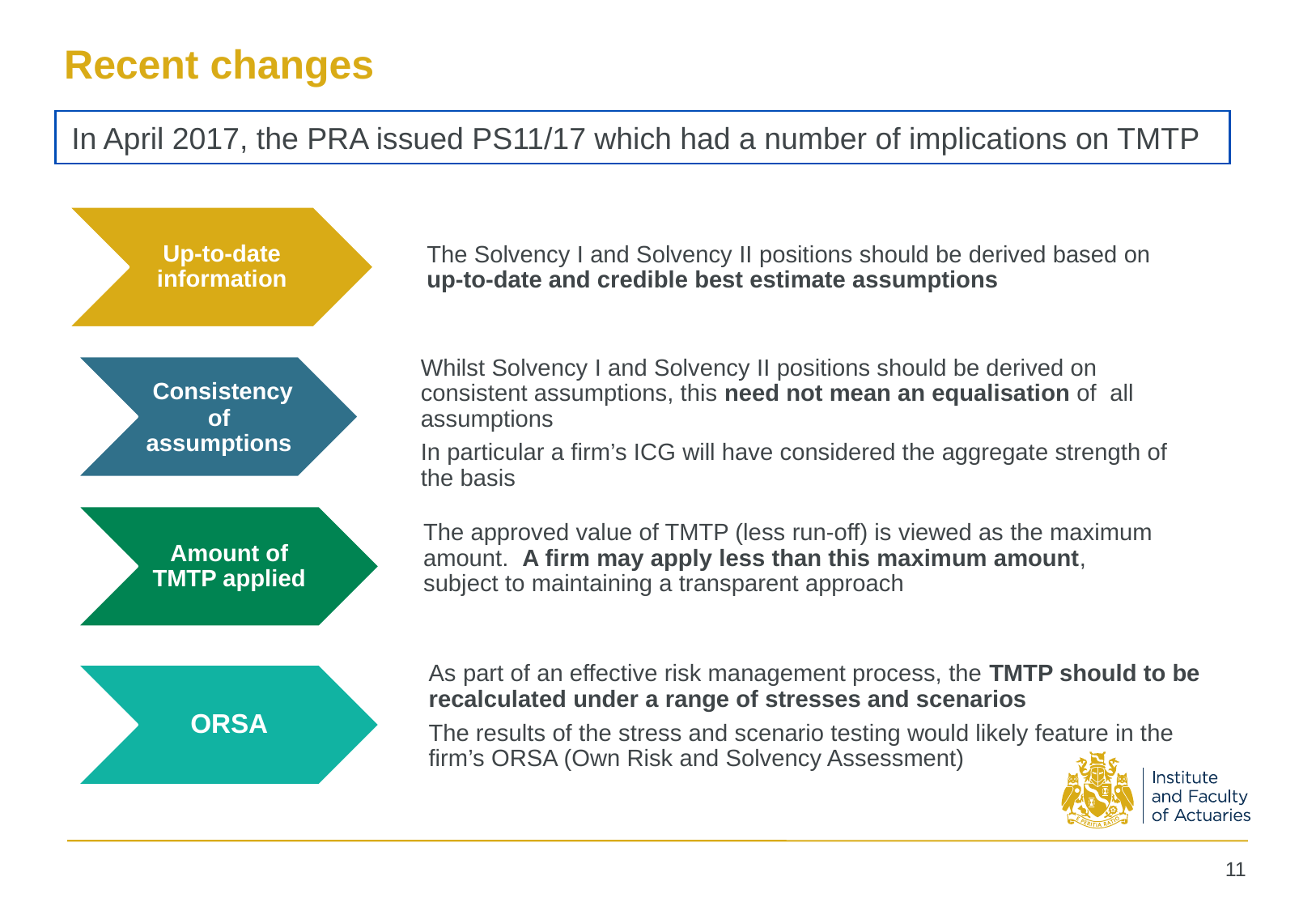

# Recent changes
In April 2017, the PRA issued PS11/17 which had a number of implications on TMTP
Up-to-date information
The Solvency I and Solvency II positions should be derived based on up-to-date and credible best estimate assumptions
 Consistency of assumptions
Whilst Solvency I and Solvency II positions should be derived on consistent assumptions, this need not mean an equalisation of  all assumptions
In particular a firm’s ICG will have considered the aggregate strength of the basis
Amount of TMTP applied
The approved value of TMTP (less run-off) is viewed as the maximum amount.  A firm may apply less than this maximum amount, subject to maintaining a transparent approach
ORSA
As part of an effective risk management process, the TMTP should to be recalculated under a range of stresses and scenarios
The results of the stress and scenario testing would likely feature in the firm’s ORSA (Own Risk and Solvency Assessment)
11